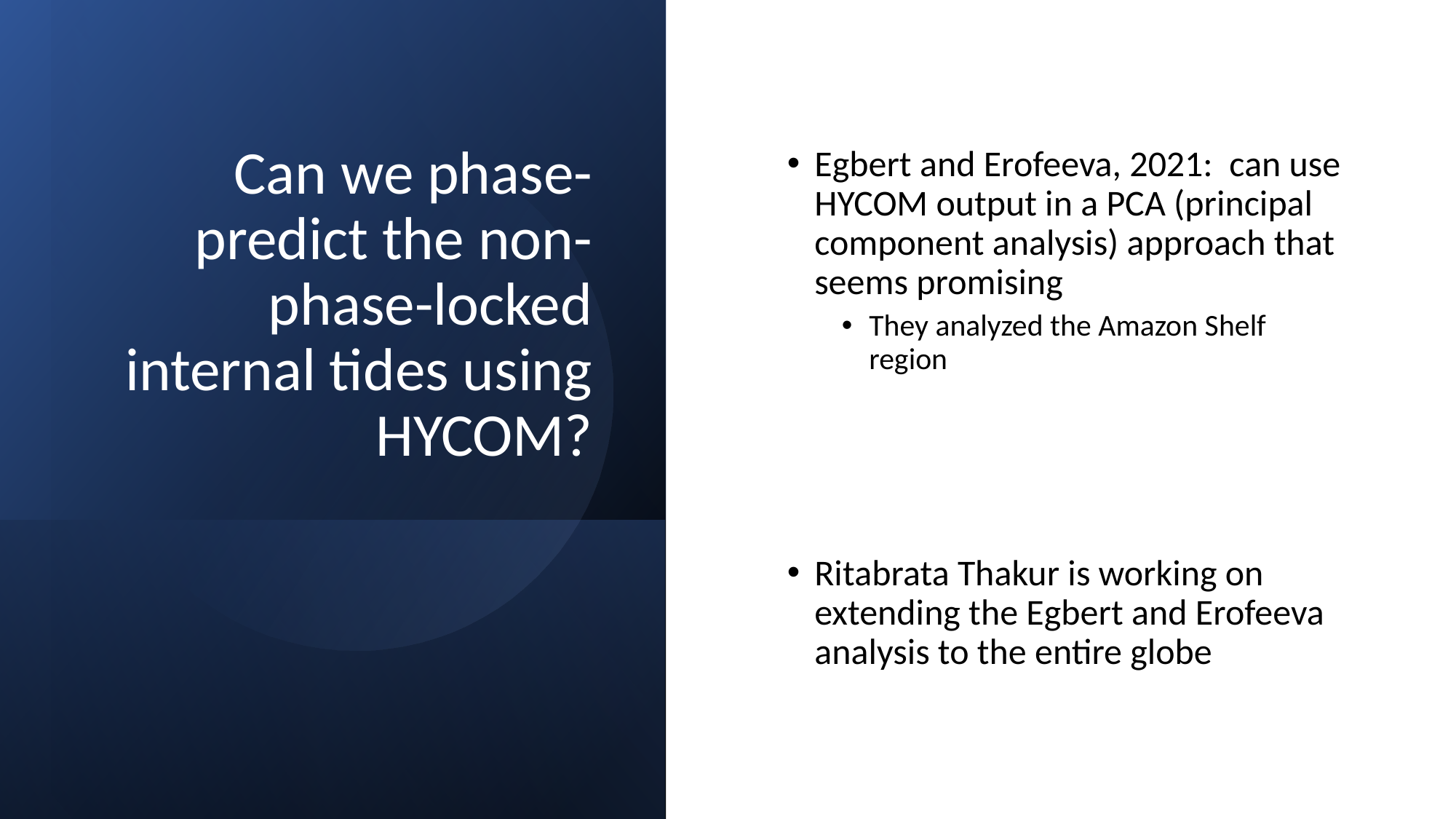

# Can we phase-predict the non-phase-locked internal tides using HYCOM?

Egbert and Erofeeva, 2021:  can use HYCOM output in a PCA (principal component analysis) approach that seems promising
They analyzed the Amazon Shelf region

Ritabrata Thakur is working on extending the Egbert and Erofeeva analysis to the entire globe